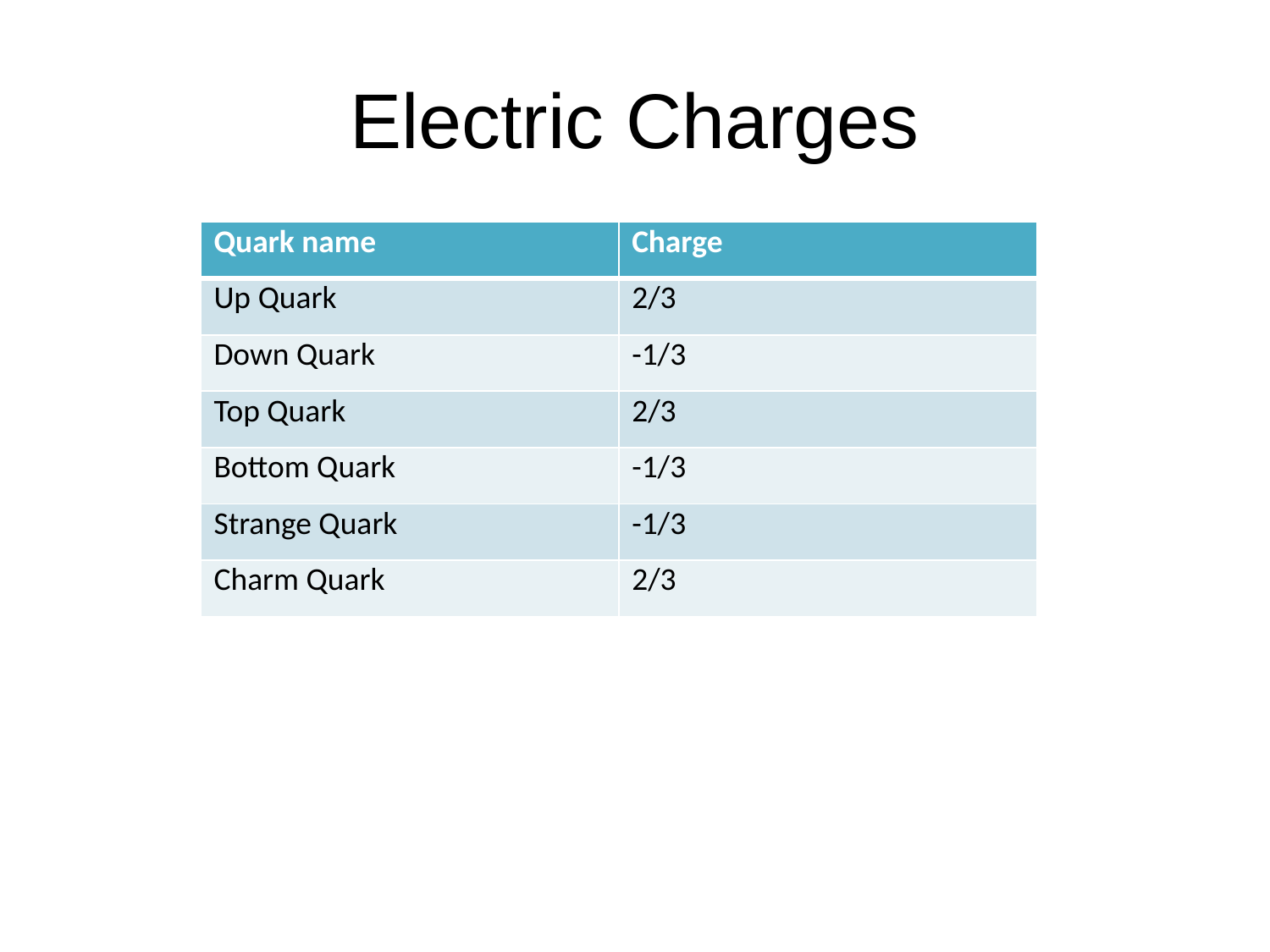

# Electric Charges
| Quark name | Charge |
| --- | --- |
| Up Quark | 2/3 |
| Down Quark | -1/3 |
| Top Quark | 2/3 |
| Bottom Quark | -1/3 |
| Strange Quark | -1/3 |
| Charm Quark | 2/3 |